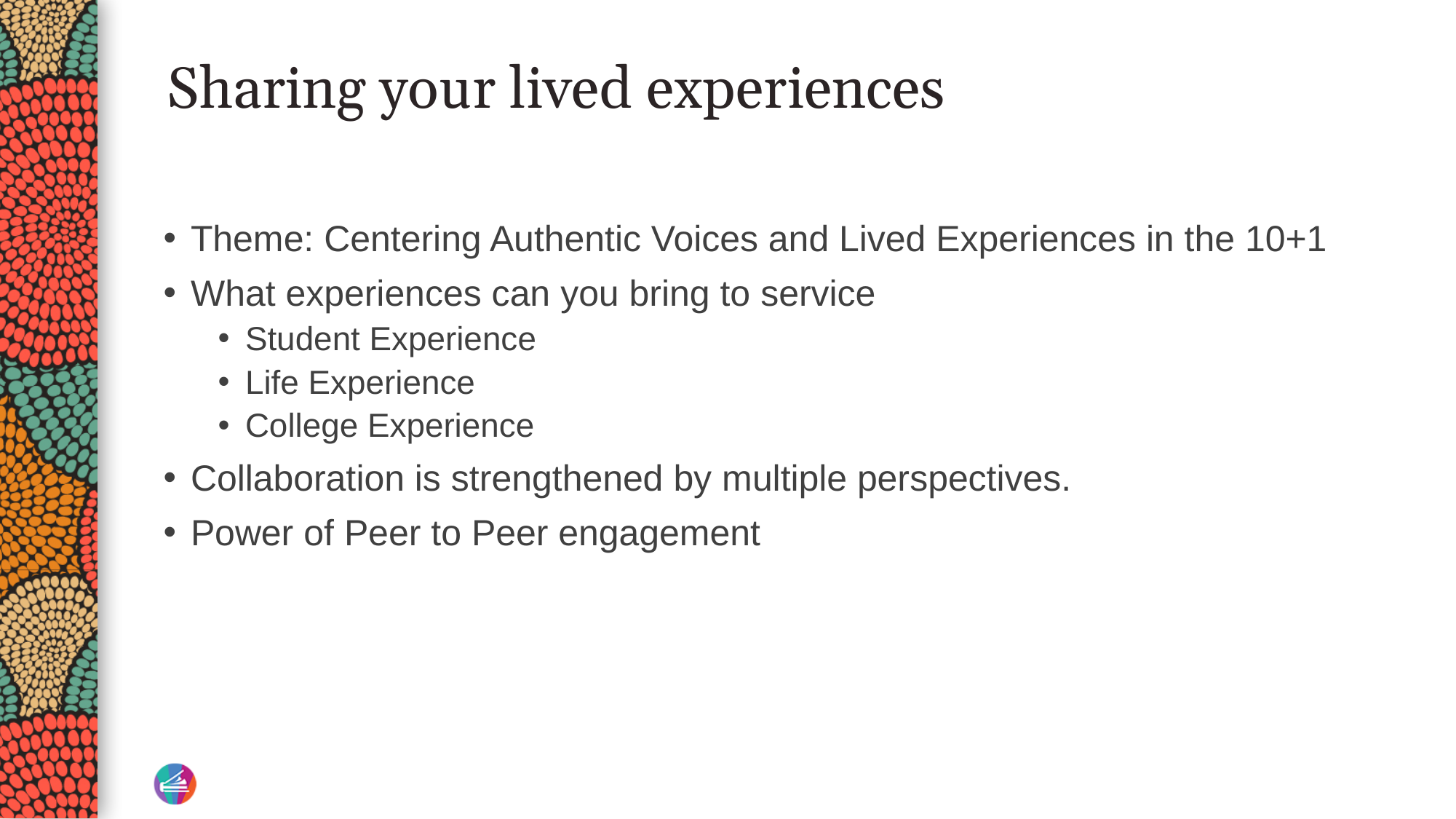

# Sharing your lived experiences
Theme: Centering Authentic Voices and Lived Experiences in the 10+1
What experiences can you bring to service
Student Experience
Life Experience
College Experience
Collaboration is strengthened by multiple perspectives.
Power of Peer to Peer engagement